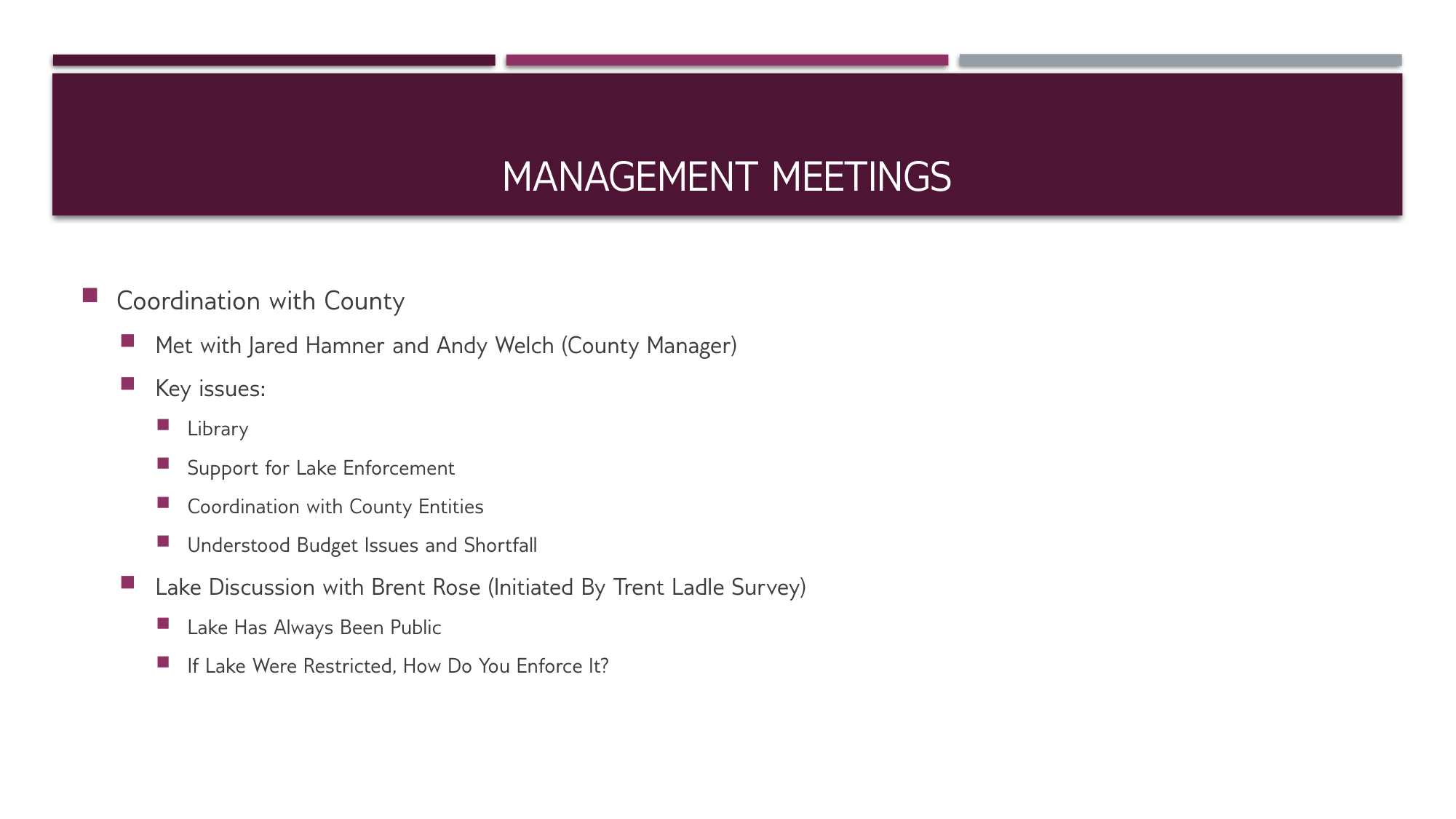

# Management Meetings
Coordination with County
Met with Jared Hamner and Andy Welch (County Manager)
Key issues:
Library
Support for Lake Enforcement
Coordination with County Entities
Understood Budget Issues and Shortfall
Lake Discussion with Brent Rose (Initiated By Trent Ladle Survey)
Lake Has Always Been Public
If Lake Were Restricted, How Do You Enforce It?